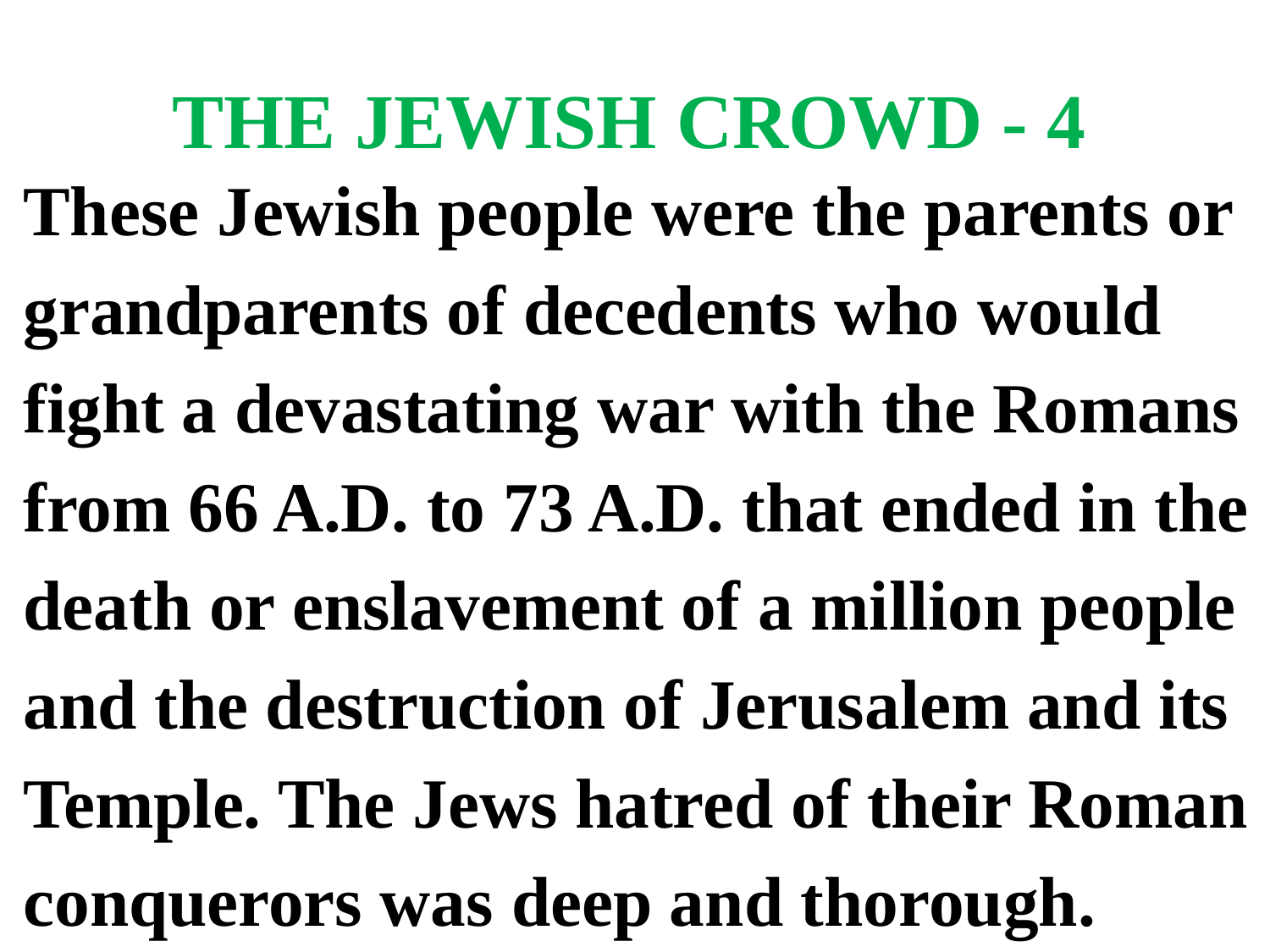

# THE JEWISH CROWD - 4
These Jewish people were the parents or
grandparents of decedents who would
fight a devastating war with the Romans
from 66 A.D. to 73 A.D. that ended in the
death or enslavement of a million people
and the destruction of Jerusalem and its
Temple. The Jews hatred of their Roman
conquerors was deep and thorough.